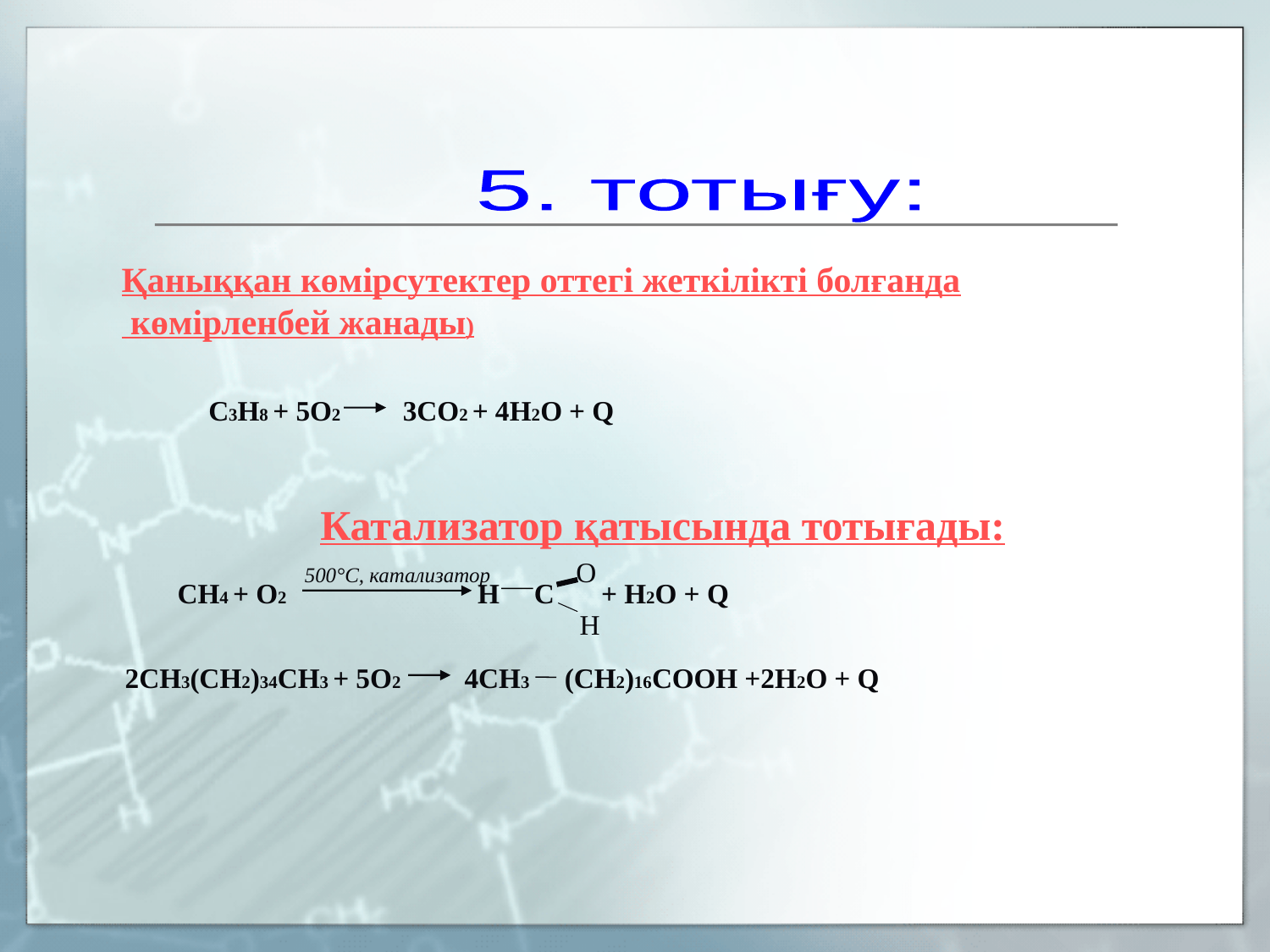

5. тотығу:
Қаныққан көмірсутектер оттегі жеткілікті болғанда
 көмірленбей жанады)
С3Н8 + 5О2
3СО2 + 4Н2О + Q

Катализатор қатысында тотығады:
    О
500°С, катализатор

СН4 + О2
  Н     С
+ Н2О + Q

   Н

2СН3(СН2)34СН3 + 5О2
4СН3     (СН2)16СООН +2Н2О + Q